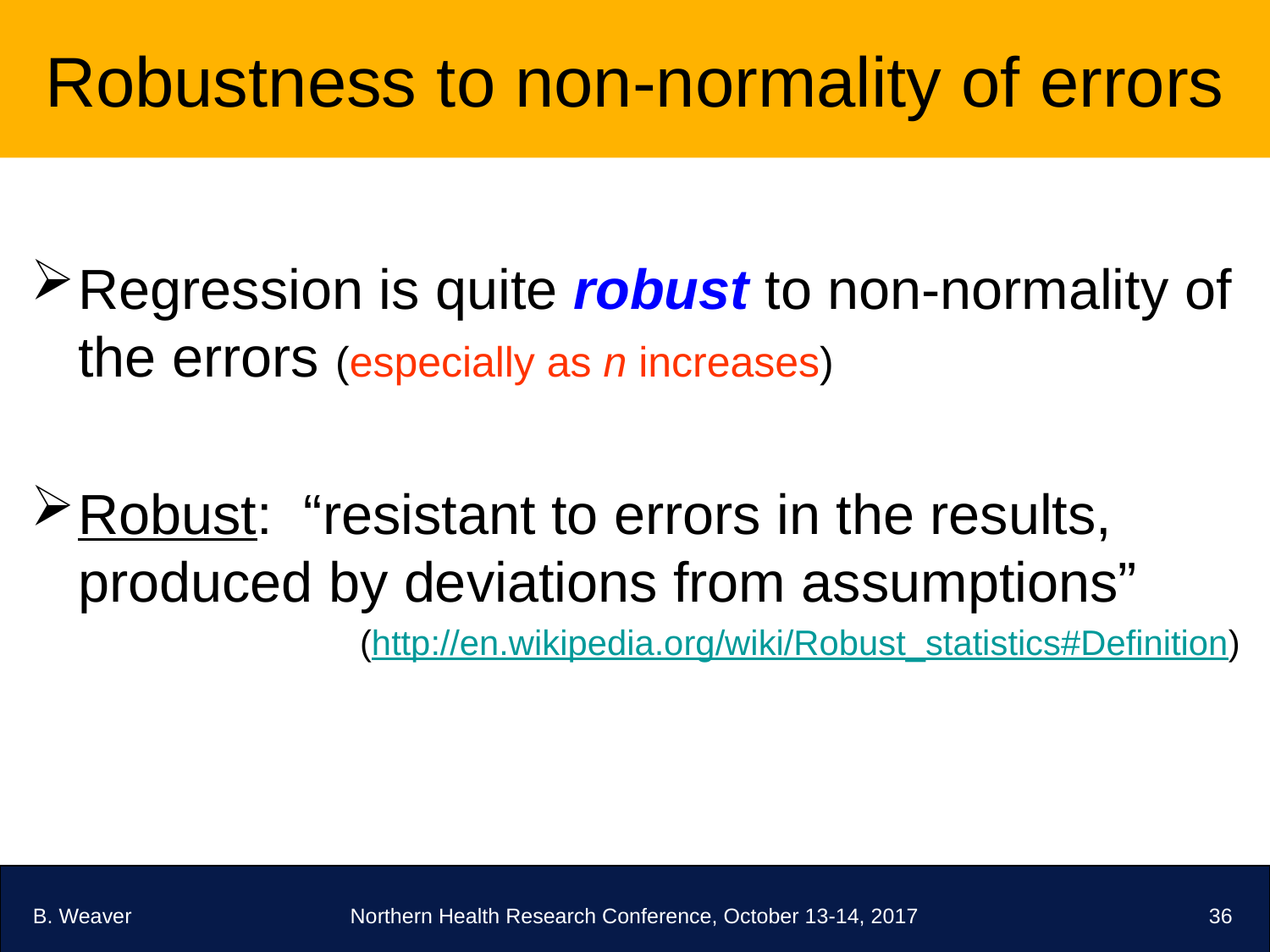

# Robustness to non-normality of errors

Regression is quite robust to non-normality of the errors (especially as n increases)

Robust:  “resistant to errors in the results, produced by deviations from assumptions”
(http://en.wikipedia.org/wiki/Robust_statistics#Definition)